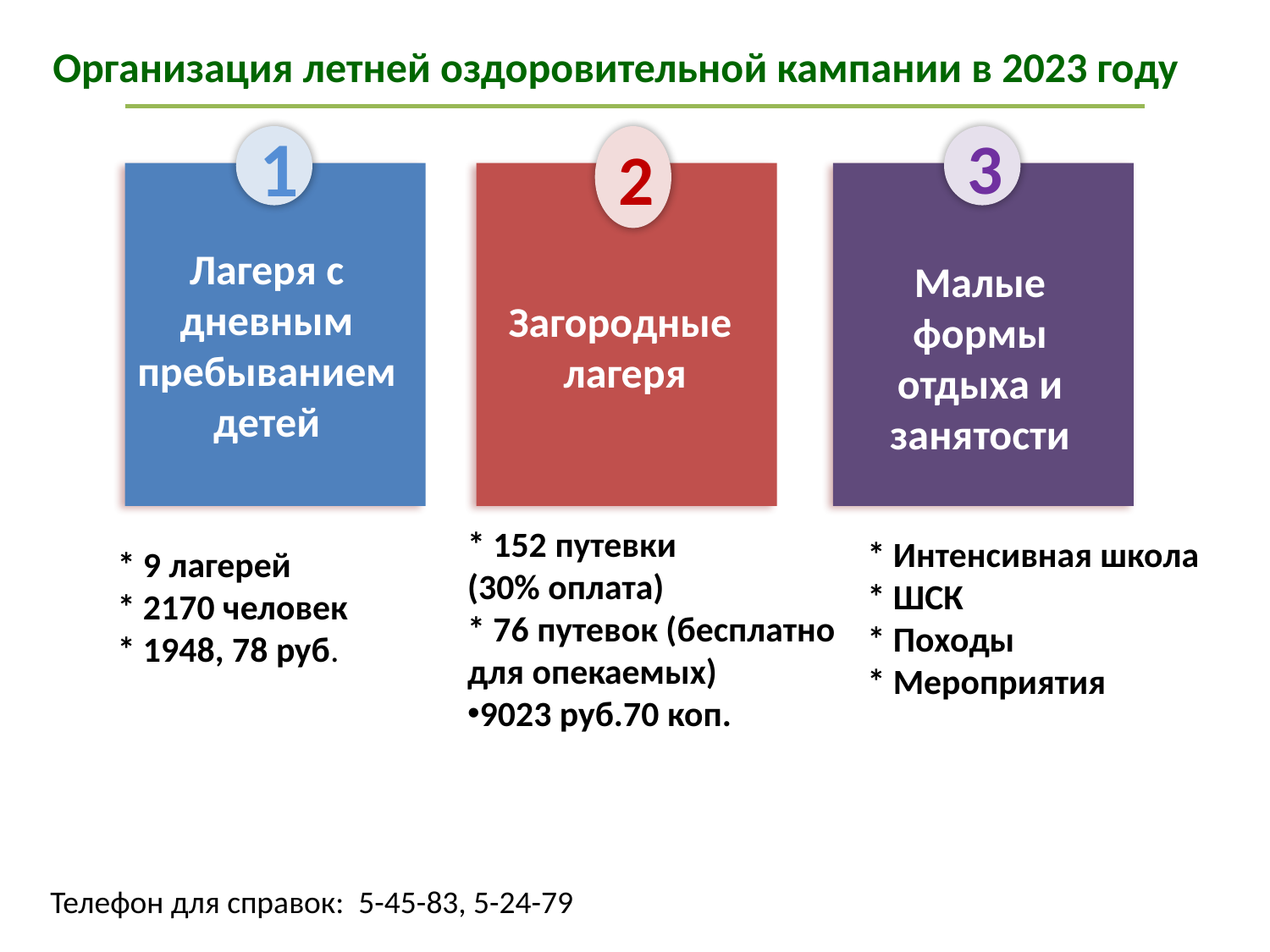

# Организация летней оздоровительной кампании в 2023 году
2
1
3

Малые формы отдыха и занятости
Лагеря с дневным пребыванием детей

Загородные  лагеря
* 152 путевки
(30% оплата)
* 76 путевок (бесплатно для опекаемых)
9023 руб.70 коп.

* Интенсивная школа
* ШСК
* Походы
* Мероприятия
* 9 лагерей
* 2170 человек
* 1948, 78 руб.
Телефон для справок:  5-45-83, 5-24-79